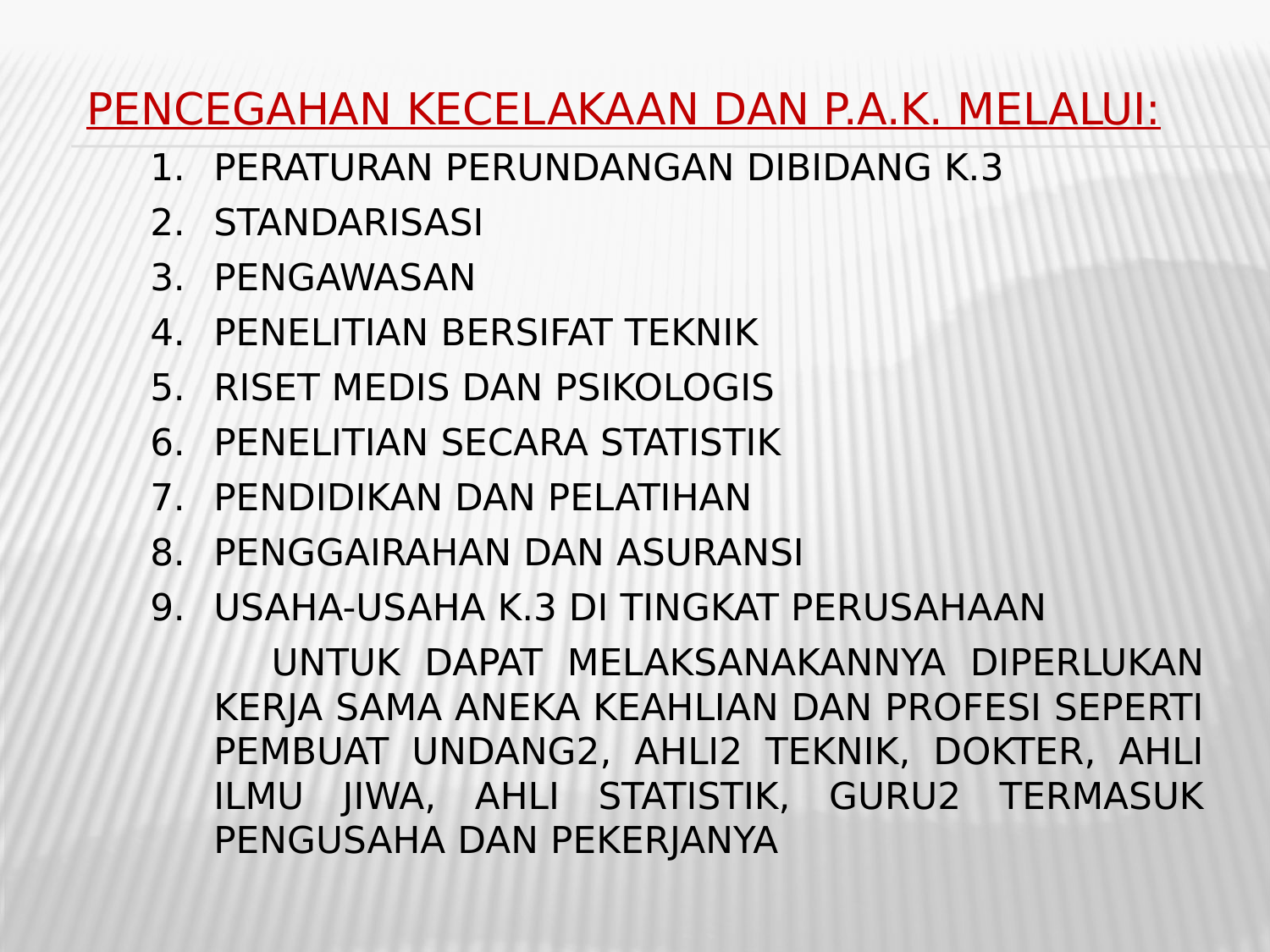

PENCEGAHAN KECELAKAAN DAN P.A.K. MELALUI:
PERATURAN PERUNDANGAN DIBIDANG K.3
STANDARISASI
PENGAWASAN
PENELITIAN BERSIFAT TEKNIK
RISET MEDIS DAN PSIKOLOGIS
PENELITIAN SECARA STATISTIK
PENDIDIKAN DAN PELATIHAN
PENGGAIRAHAN DAN ASURANSI
USAHA-USAHA K.3 DI TINGKAT PERUSAHAAN
     UNTUK DAPAT MELAKSANAKANNYA DIPERLUKAN KERJA SAMA ANEKA KEAHLIAN DAN PROFESI SEPERTI PEMBUAT UNDANG2, AHLI2 TEKNIK, DOKTER, AHLI ILMU JIWA, AHLI STATISTIK, GURU2 TERMASUK PENGUSAHA DAN PEKERJANYA